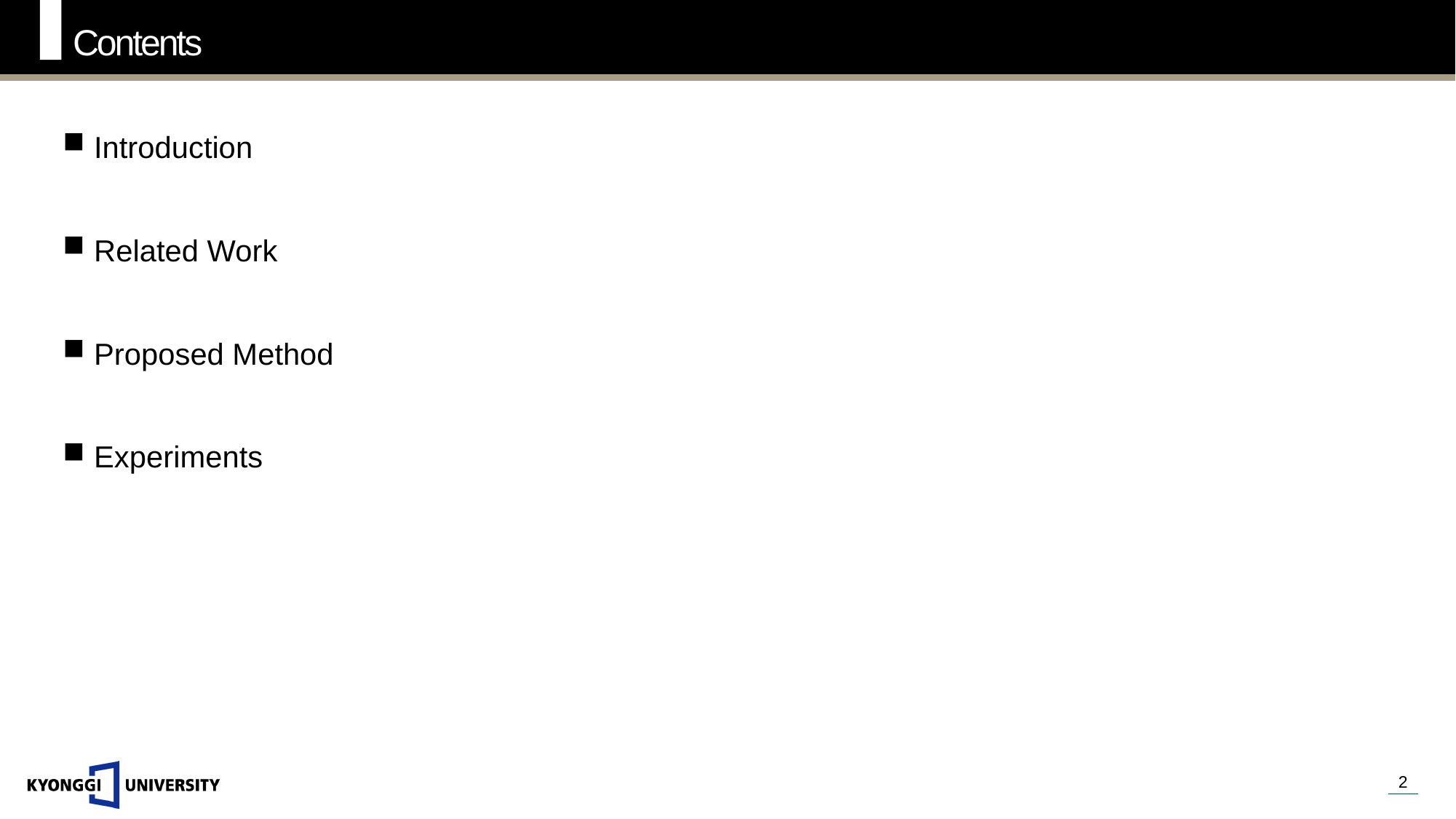

Contents
Introduction

Related Work

Proposed Method

Experiments